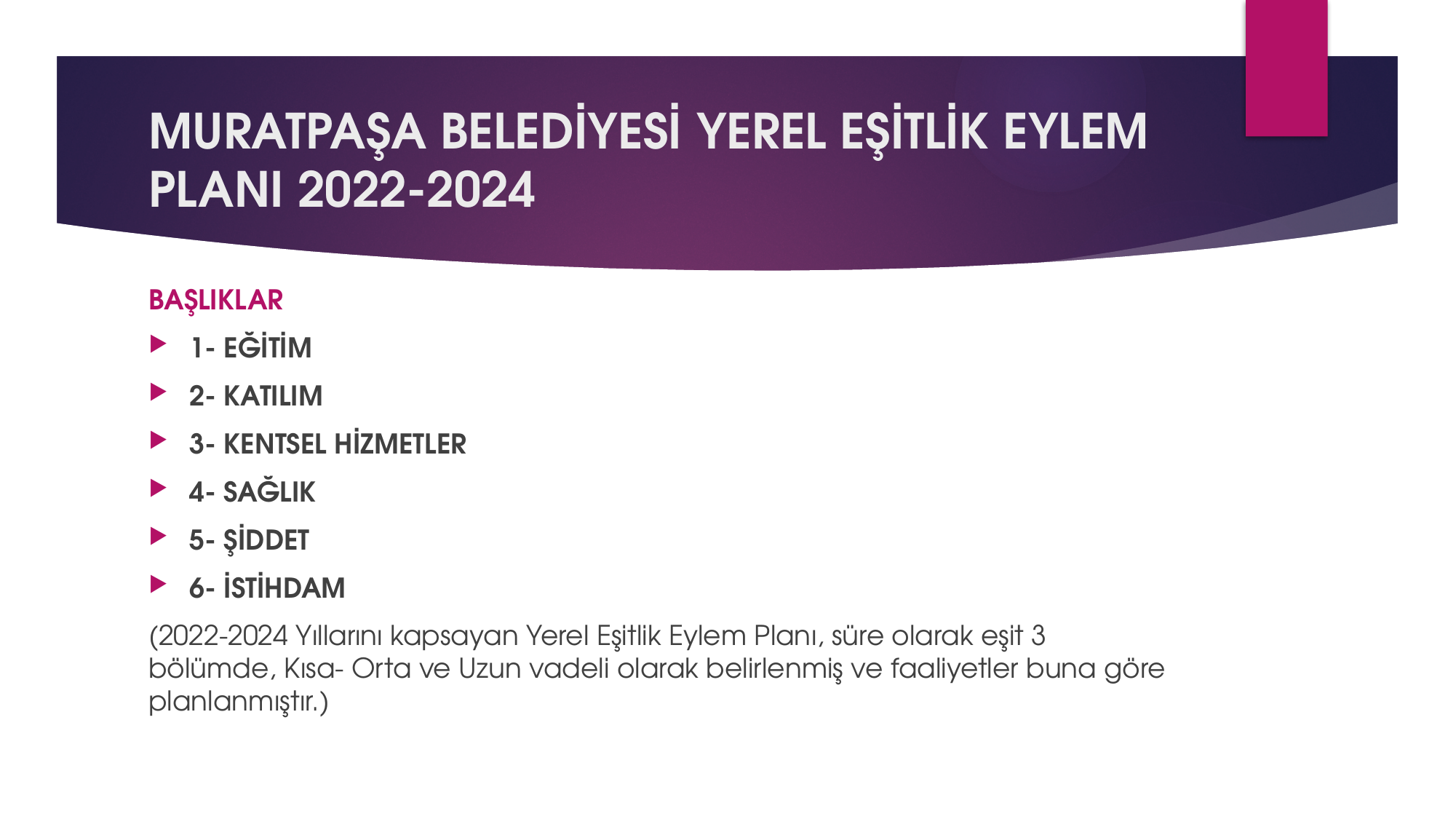

# MURATPAŞA BELEDİYESİ YEREL EŞİTLİK EYLEM PLANI 2022-2024
BAŞLIKLAR
1- EĞİTİM
2- KATILIM
3- KENTSEL HİZMETLER
4- SAĞLIK
5- ŞİDDET
6- İSTİHDAM
(2022-2024 Yıllarını kapsayan Yerel Eşitlik Eylem Planı, süre olarak eşit 3 bölümde, Kısa- Orta ve Uzun vadeli olarak belirlenmiş ve faaliyetler buna göre planlanmıştır.)